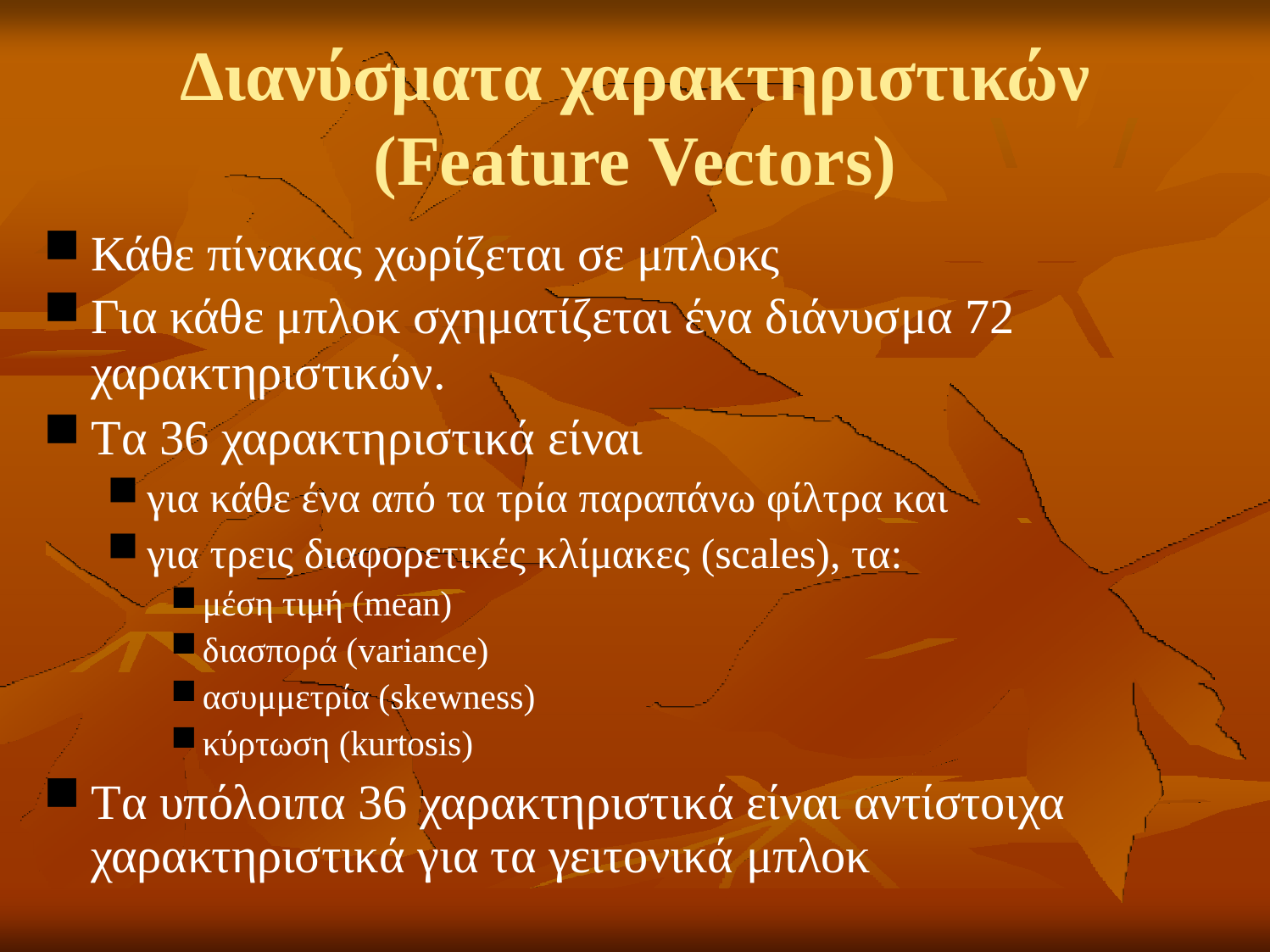

# Διανύσματα χαρακτηριστικών
(Feature Vectors)

Κάθε πίνακας χωρίζεται σε μπλοκς
Για κάθε μπλοκ σχηματίζεται ένα διάνυσμα 72
χαρακτηριστικών.
Τα 36 χαρακτηριστικά είναι
για κάθε ένα από τα τρία παραπάνω φίλτρα και
για τρεις διαφορετικές κλίμακες (scales), τα:
μέση τιμή (mean)
διασπορά (variance)
ασυμμετρία (skewness)
κύρτωση (kurtosis)
Τα υπόλοιπα 36 χαρακτηριστικά είναι αντίστοιχα χαρακτηριστικά για τα γειτονικά μπλοκ